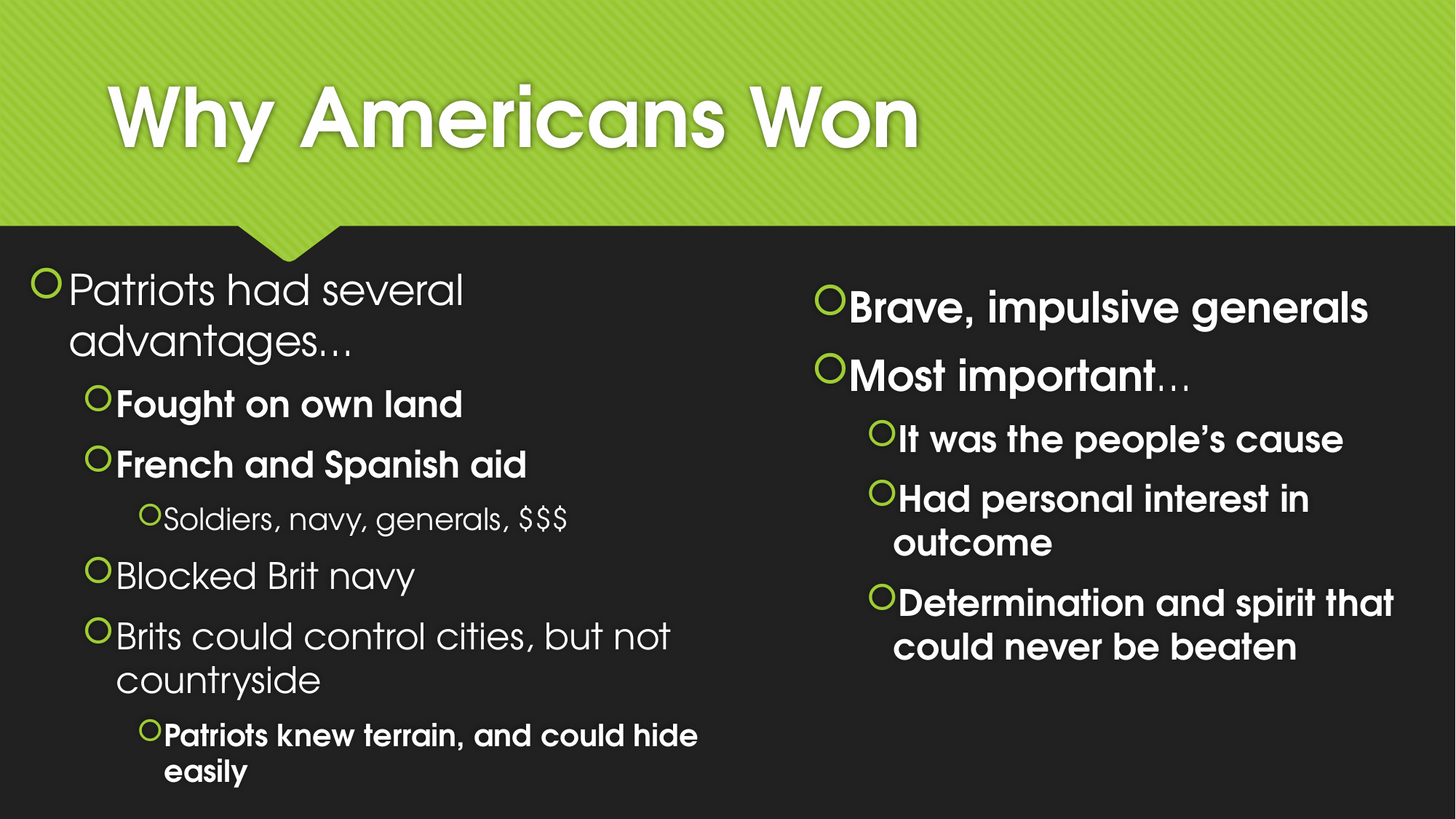

# Why Americans Won
Brave, impulsive generals
Most important…
It was the people’s cause
Had personal interest in outcome
Determination and spirit that could never be beaten

Patriots had several advantages…
Fought on own land
French and Spanish aid
Soldiers, navy, generals, $$$
Blocked Brit navy
Brits could control cities, but not countryside
Patriots knew terrain, and could hide easily